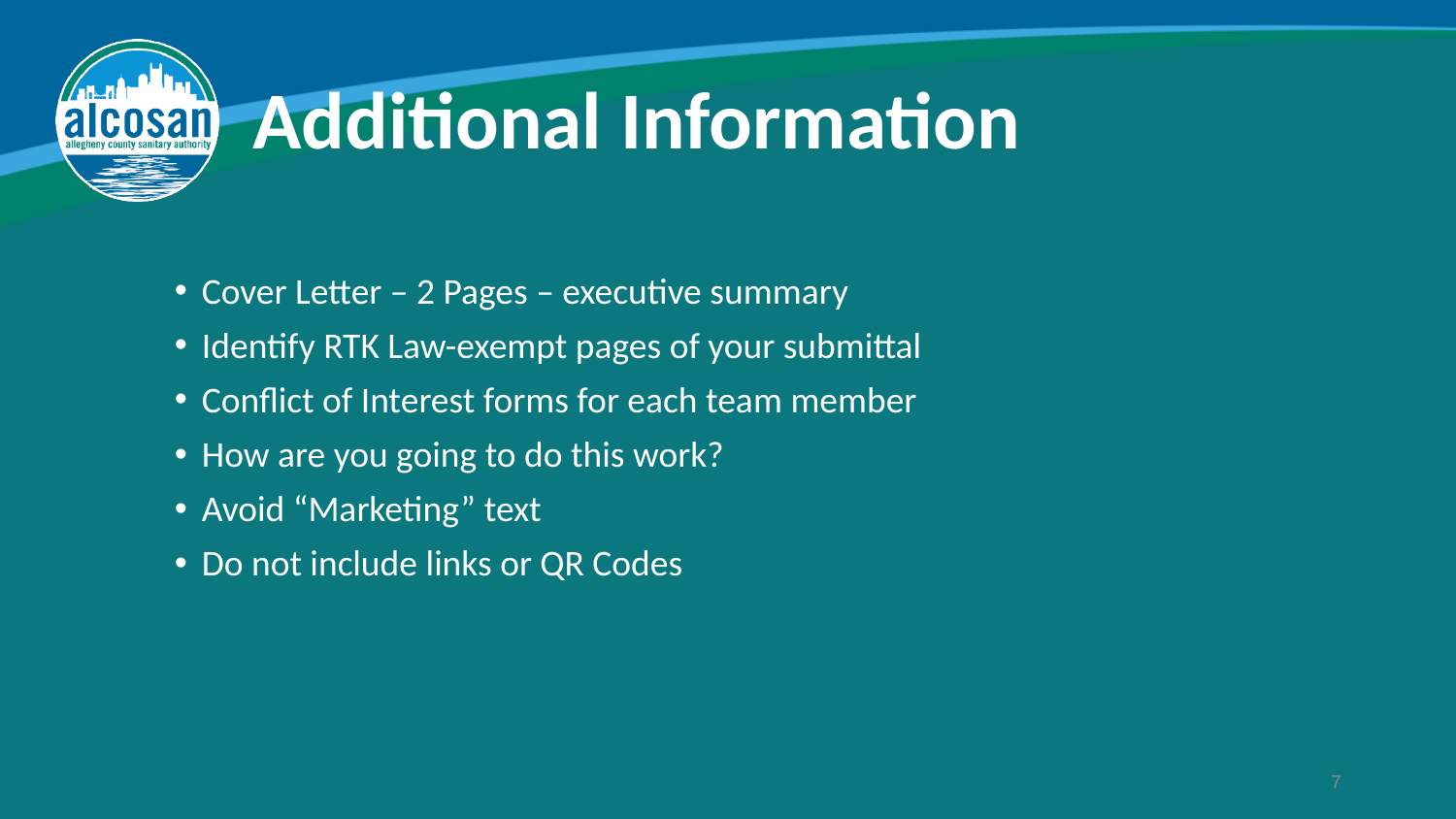

# Additional Information
Cover Letter – 2 Pages – executive summary
Identify RTK Law-exempt pages of your submittal
Conflict of Interest forms for each team member
How are you going to do this work?
Avoid “Marketing” text
Do not include links or QR Codes

7